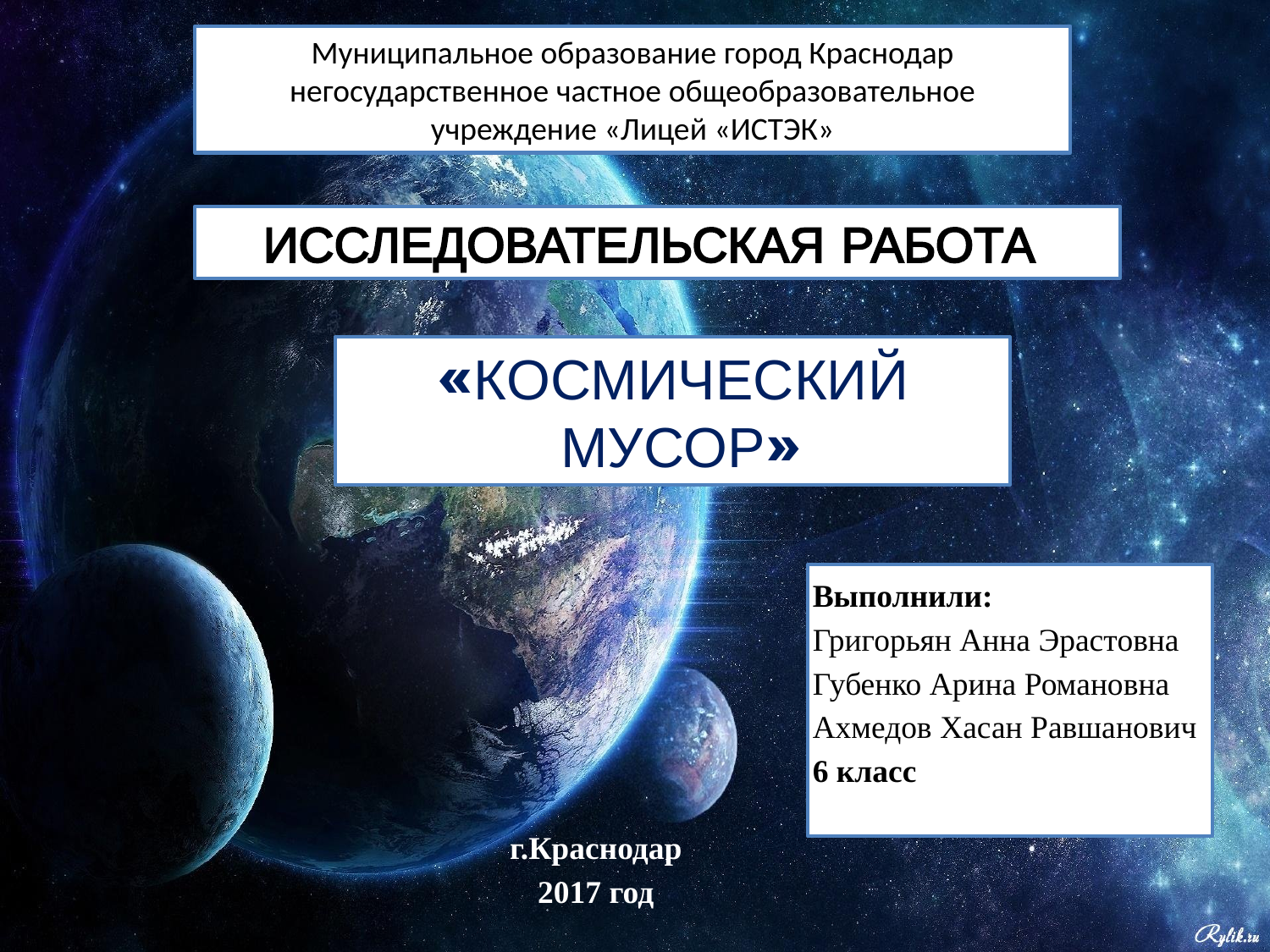

Муниципальное образование город Краснодар
негосударственное частное общеобразовательное учреждение «Лицей «ИСТЭК»
ИССЛЕДОВАТЕЛЬСКАЯ РАБОТА
«КОСМИЧЕСКИЙ
 МУСОР»
Выполнили:
Григорьян Анна Эрастовна
Губенко Арина Романовна
Ахмедов Хасан Равшанович
6 класс

г.Краснодар
2017 год